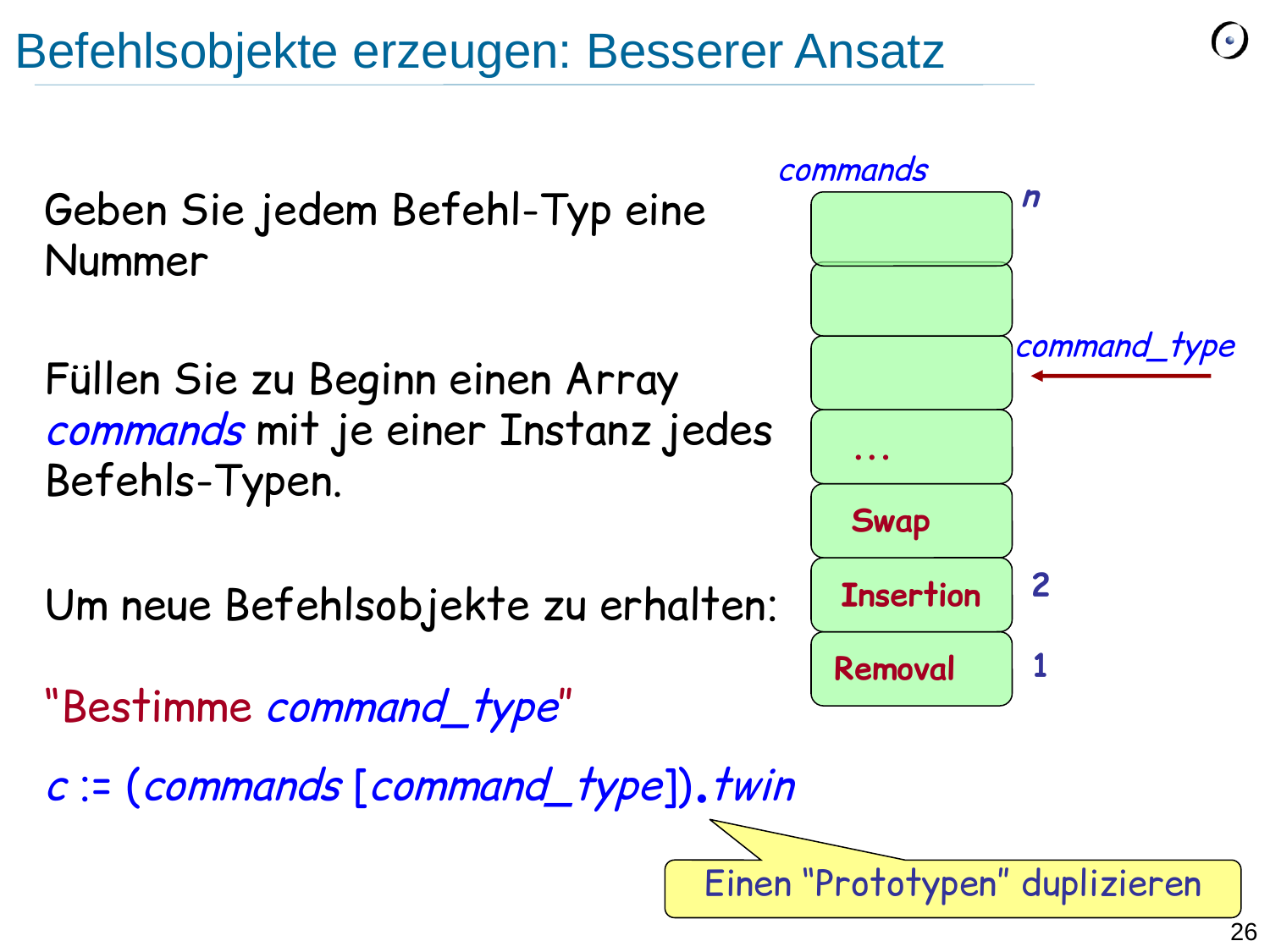

# Befehlsobjekte erzeugen: Besserer Ansatz
commands
Geben Sie jedem Befehl-Typ eine
Nummer

Füllen Sie zu Beginn einen Array
commands mit je einer Instanz jedes
Befehls-Typen.

Um neue Befehlsobjekte zu erhalten:
“Bestimme command_type”
c := (commands [command_type]).twin
n

command_type

...

Swap

2
Insertion

Removal
1
Einen “Prototypen” duplizieren